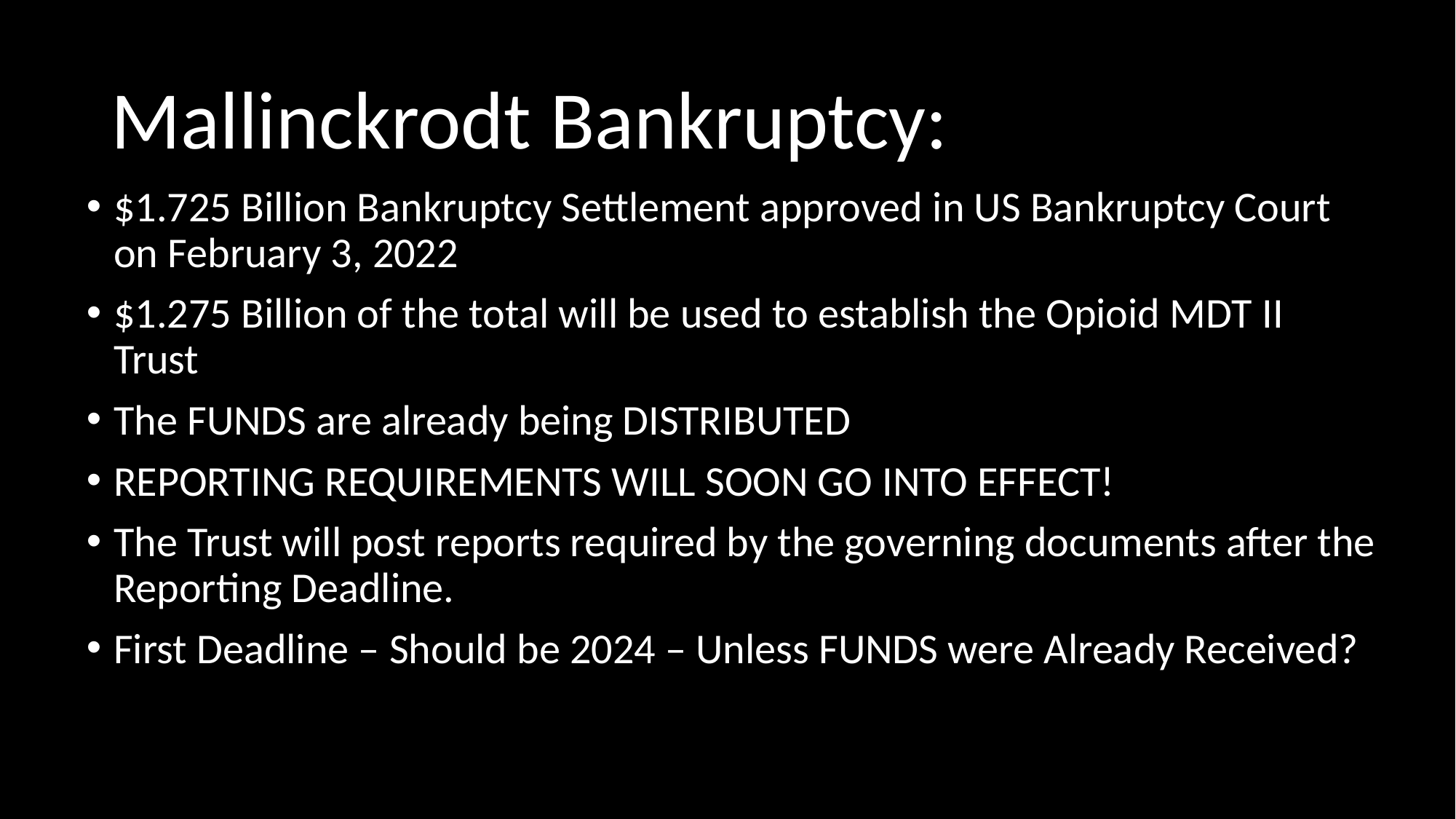

# Mallinckrodt Bankruptcy:
$1.725 Billion Bankruptcy Settlement approved in US Bankruptcy Court on February 3, 2022
$1.275 Billion of the total will be used to establish the Opioid MDT II Trust
The FUNDS are already being DISTRIBUTED
REPORTING REQUIREMENTS WILL SOON GO INTO EFFECT!
The Trust will post reports required by the governing documents after the Reporting Deadline.
First Deadline – Should be 2024 – Unless FUNDS were Already Received?